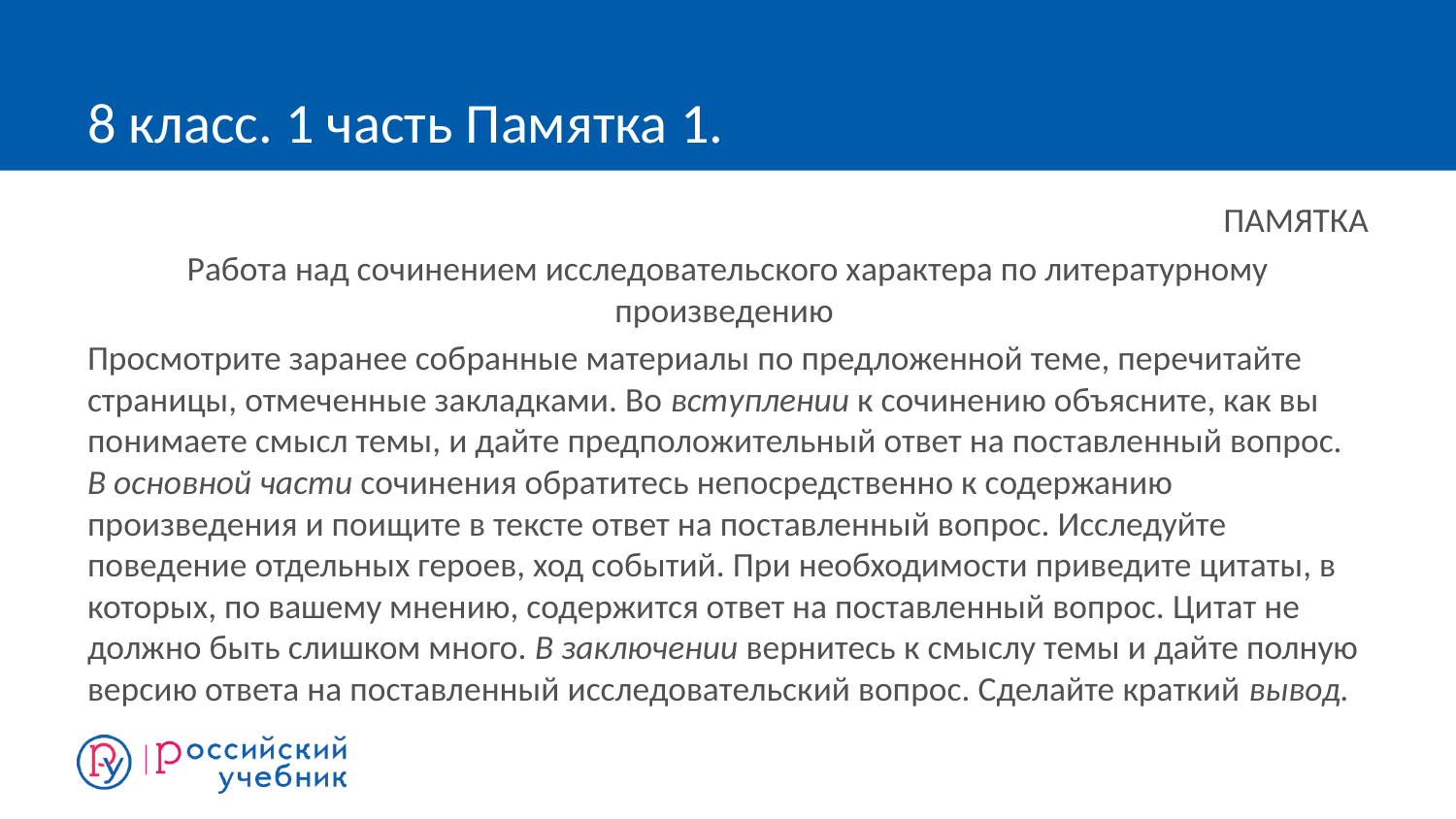

# 8 класс. 1 часть Памятка 1.
ПАМЯТКА
Работа над сочинением исследовательского характера по литературному произведению
Просмотрите заранее собранные материалы по предложенной теме, перечитайте страницы, отмеченные закладками. Во вступлении к сочинению объясните, как вы понимаете смысл темы, и дайте предположительный ответ на поставленный вопрос. В основной части сочинения обратитесь непосредственно к содержанию произведения и поищите в тексте ответ на поставленный вопрос. Исследуйте поведение отдельных героев, ход событий. При необходимости приведите цитаты, в которых, по вашему мнению, содержится ответ на поставленный вопрос. Цитат не должно быть слишком много. В заключении вернитесь к смыслу темы и дайте полную версию ответа на поставленный исследовательский вопрос. Сделайте краткий вывод.